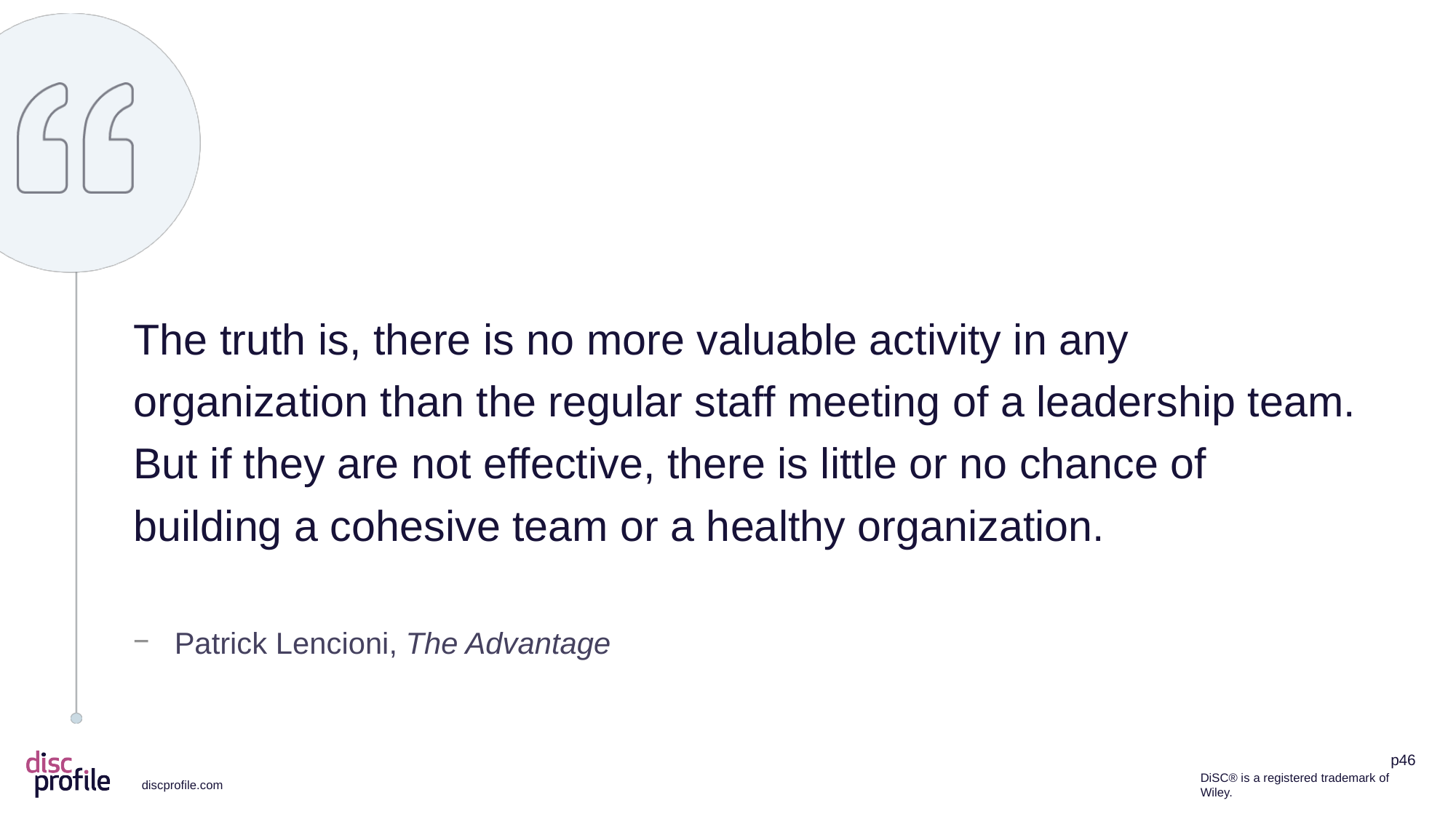

The truth is, there is no more valuable activity in any organization than the regular staff meeting of a leadership team. But if they are not effective, there is little or no chance of building a cohesive team or a healthy organization.
Patrick Lencioni, The Advantage